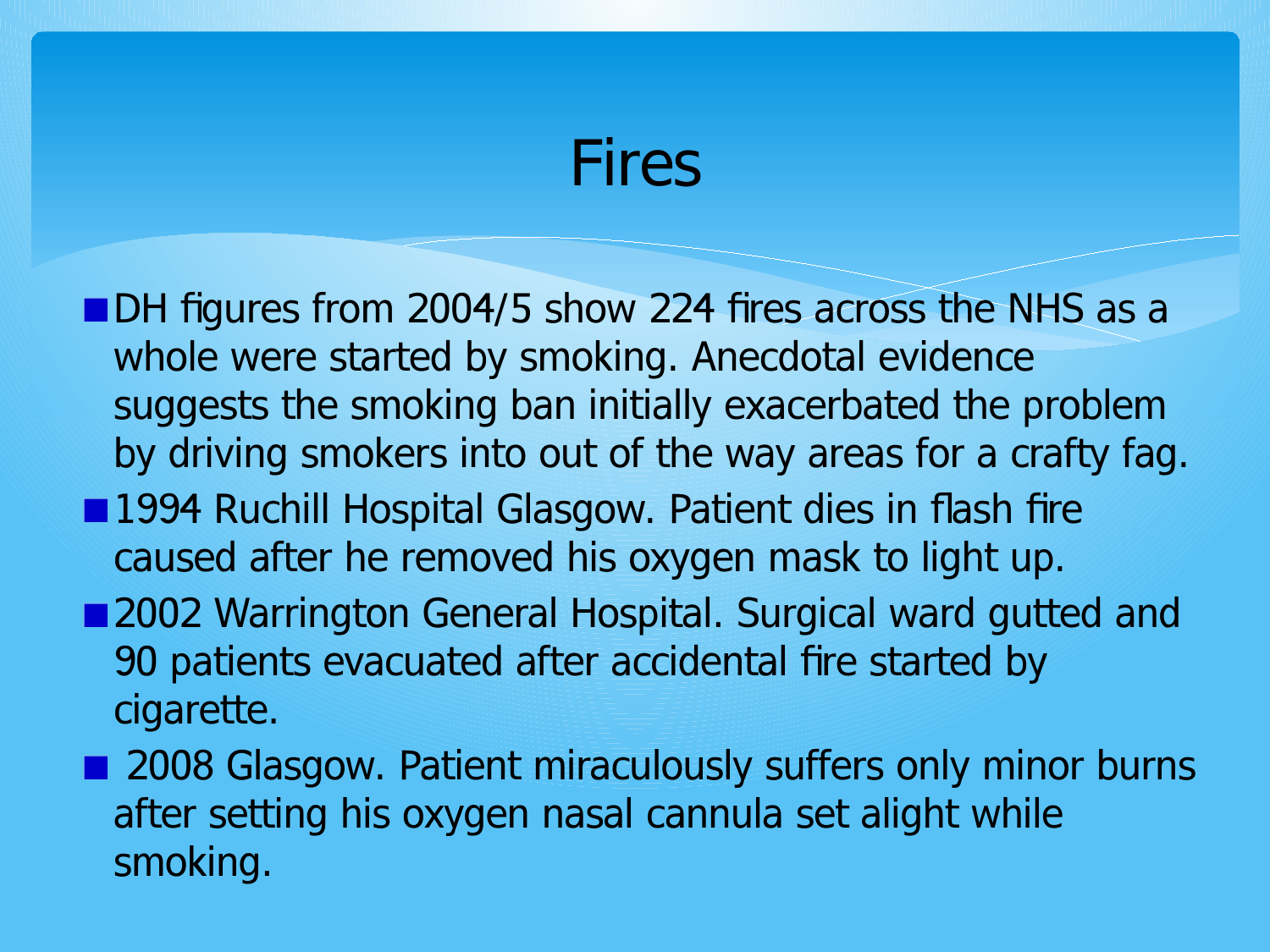

# Fires
DH figures from 2004/5 show 224 fires across the NHS as a whole were started by smoking. Anecdotal evidence suggests the smoking ban initially exacerbated the problem by driving smokers into out of the way areas for a crafty fag.
1994 Ruchill Hospital Glasgow. Patient dies in flash fire caused after he removed his oxygen mask to light up.
2002 Warrington General Hospital. Surgical ward gutted and 90 patients evacuated after accidental fire started by cigarette.
 2008 Glasgow. Patient miraculously suffers only minor burns after setting his oxygen nasal cannula set alight while smoking.